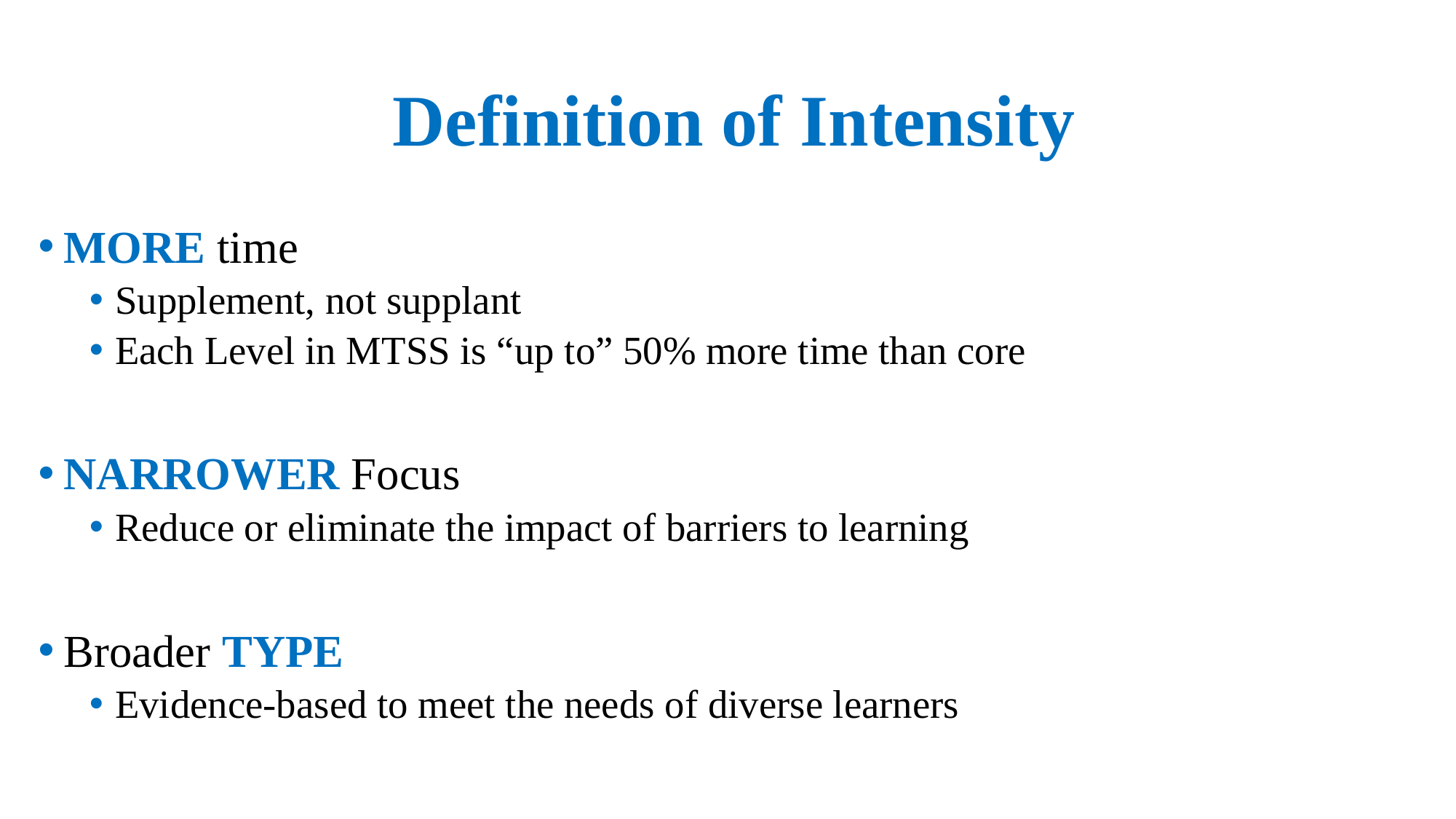

# Definition of Intensity
MORE time
Supplement, not supplant
Each Level in MTSS is “up to” 50% more time than core

NARROWER Focus
Reduce or eliminate the impact of barriers to learning

Broader TYPE
Evidence-based to meet the needs of diverse learners